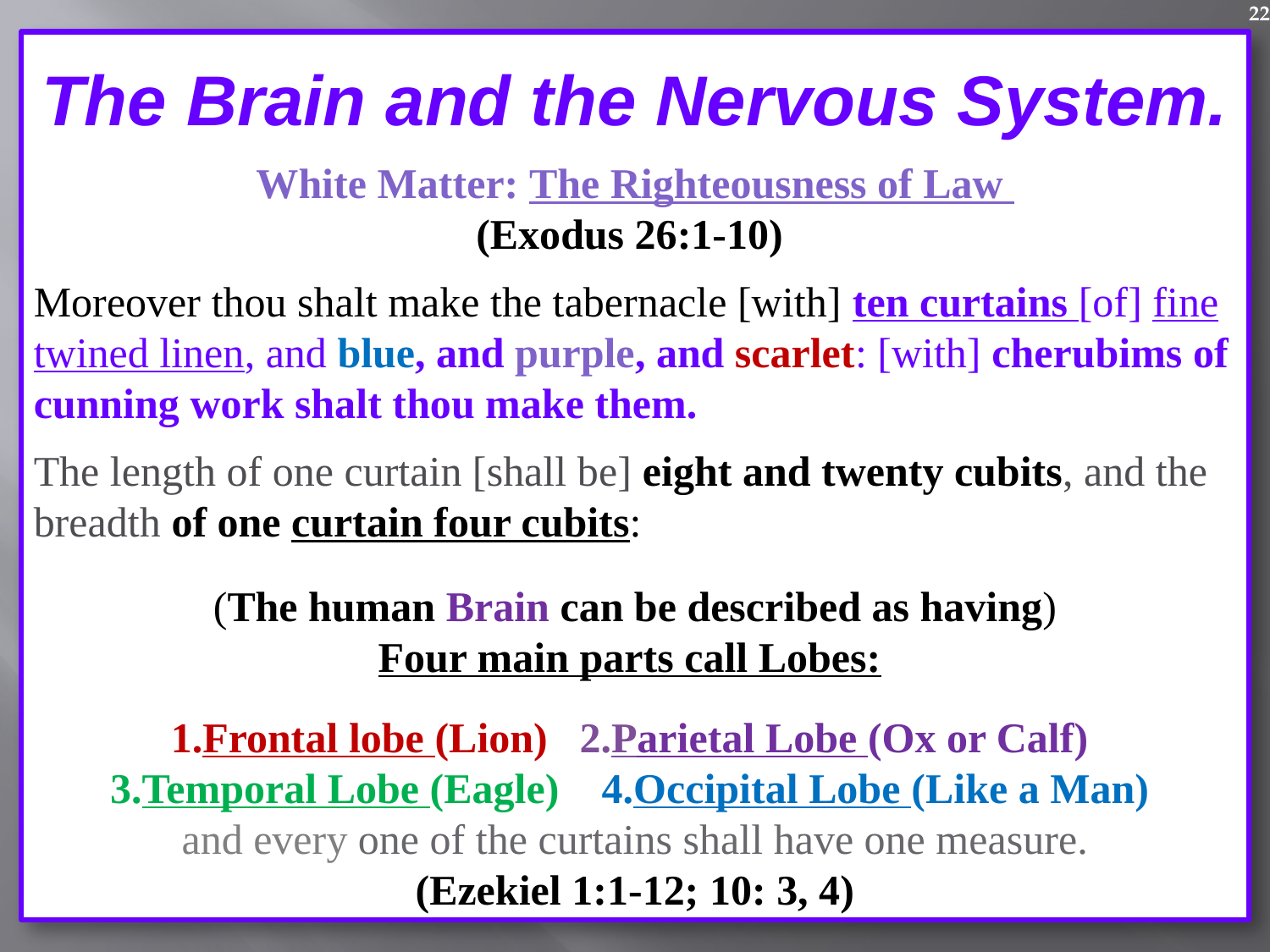

22

The Brain and the Nervous System.

White Matter: The Righteousness of Law
(Exodus 26:1-10)

Moreover thou shalt make the tabernacle [with] ten curtains [of] fine twined linen, and blue, and purple, and scarlet: [with] cherubims of cunning work shalt thou make them.

The length of one curtain [shall be] eight and twenty cubits, and the breadth of one curtain four cubits:

(The human Brain can be described as having)
Four main parts call Lobes:

1.Frontal lobe (Lion)   2.Parietal Lobe (Ox or Calf)
3.Temporal Lobe (Eagle)    4.Occipital Lobe (Like a Man)
and every one of the curtains shall have one measure.
(Ezekiel 1:1-12; 10: 3, 4)